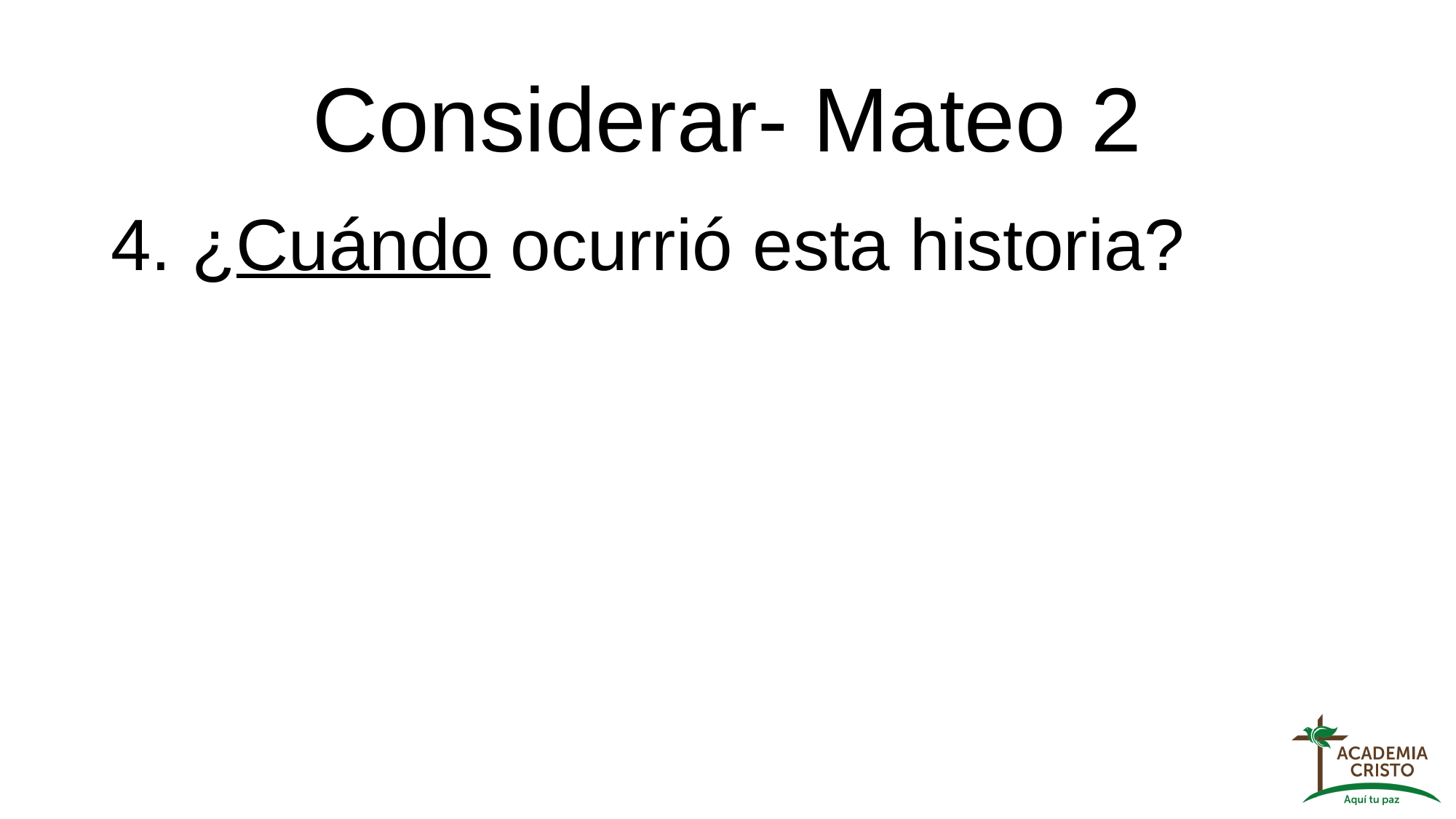

# Considerar- Mateo 2
4. ¿Cuándo ocurrió esta historia?